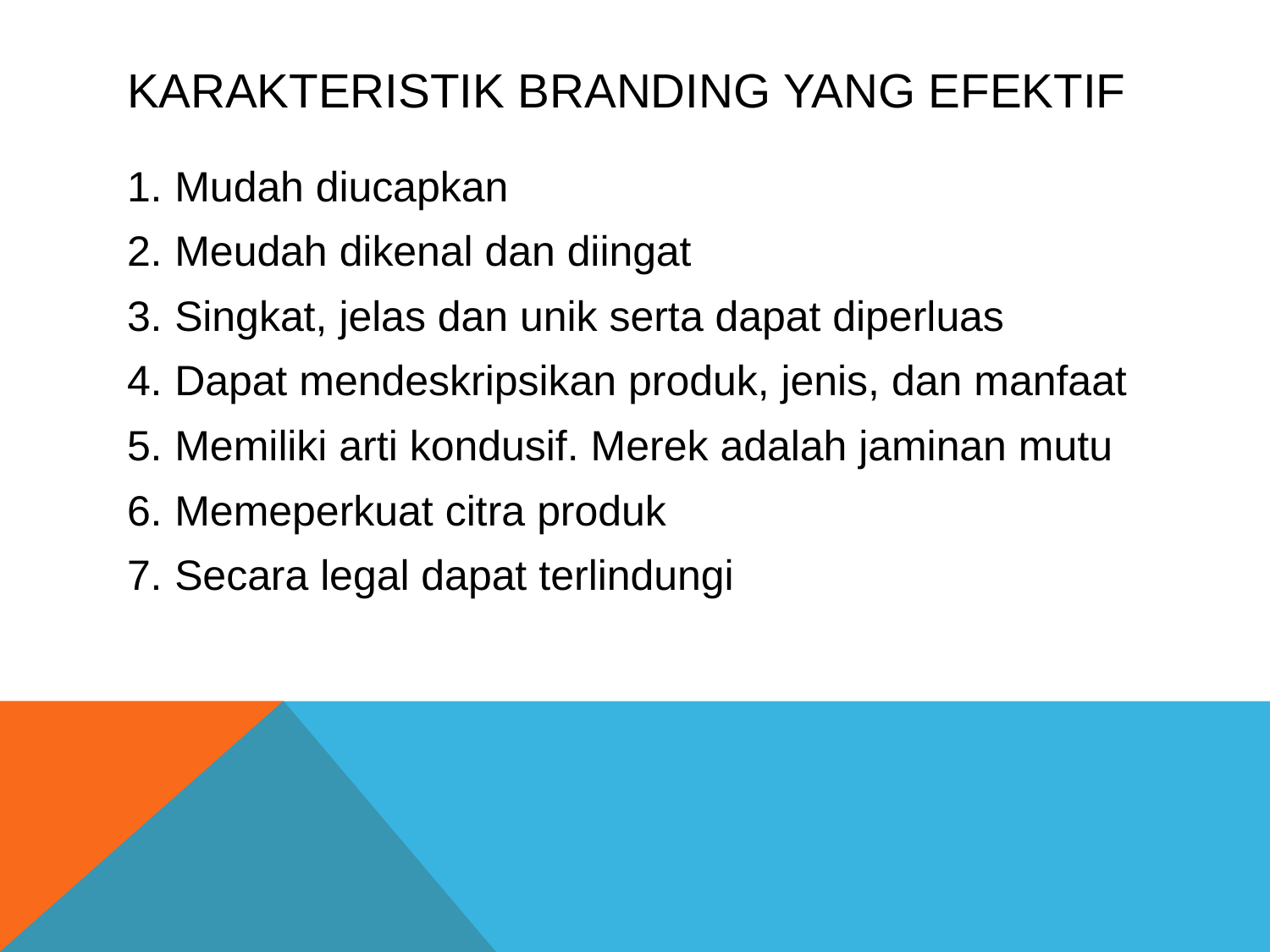

# Karakteristik branding yang efektif
Mudah diucapkan
Meudah dikenal dan diingat
Singkat, jelas dan unik serta dapat diperluas
Dapat mendeskripsikan produk, jenis, dan manfaat
Memiliki arti kondusif. Merek adalah jaminan mutu
Memeperkuat citra produk
Secara legal dapat terlindungi